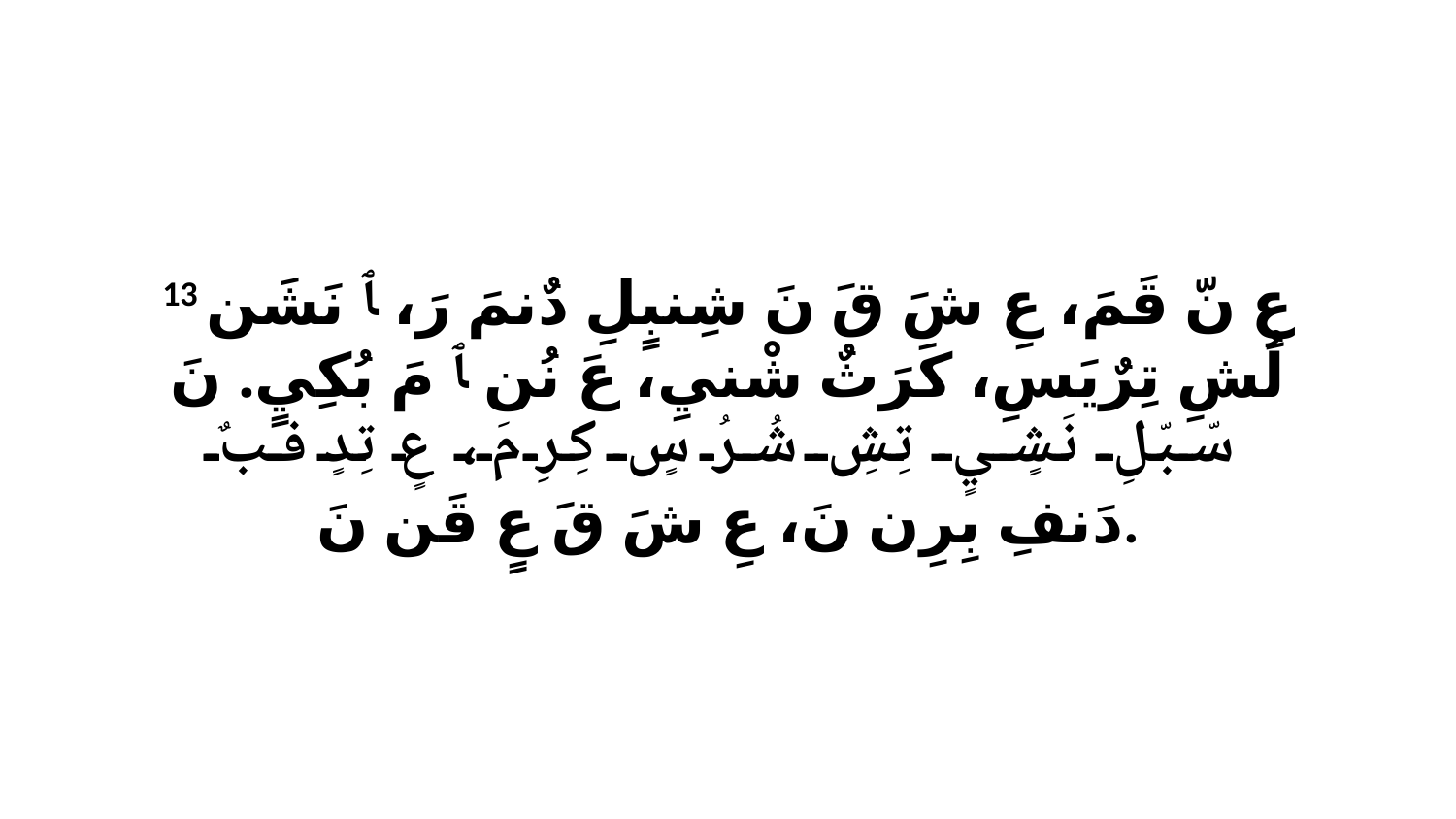

13 عِ نّ قَمَ، عِ شَ قَ نَ شِنبٍلِ دٌنمَ رَ، ﭑ نَشَن لُشِ تِرٌيَسِ، كَرَثٌ شْنيِ، عَ نُن ﭑ مَ بُكِيٍ. نَ سّبّلِ نَشٍيٍ تِشِ شُرُ سٍ كِرِ مَ، عٍ تِدٍ فبٌ دَنفِ بِرِن نَ، عِ شَ قَ عٍ قَن نَ.